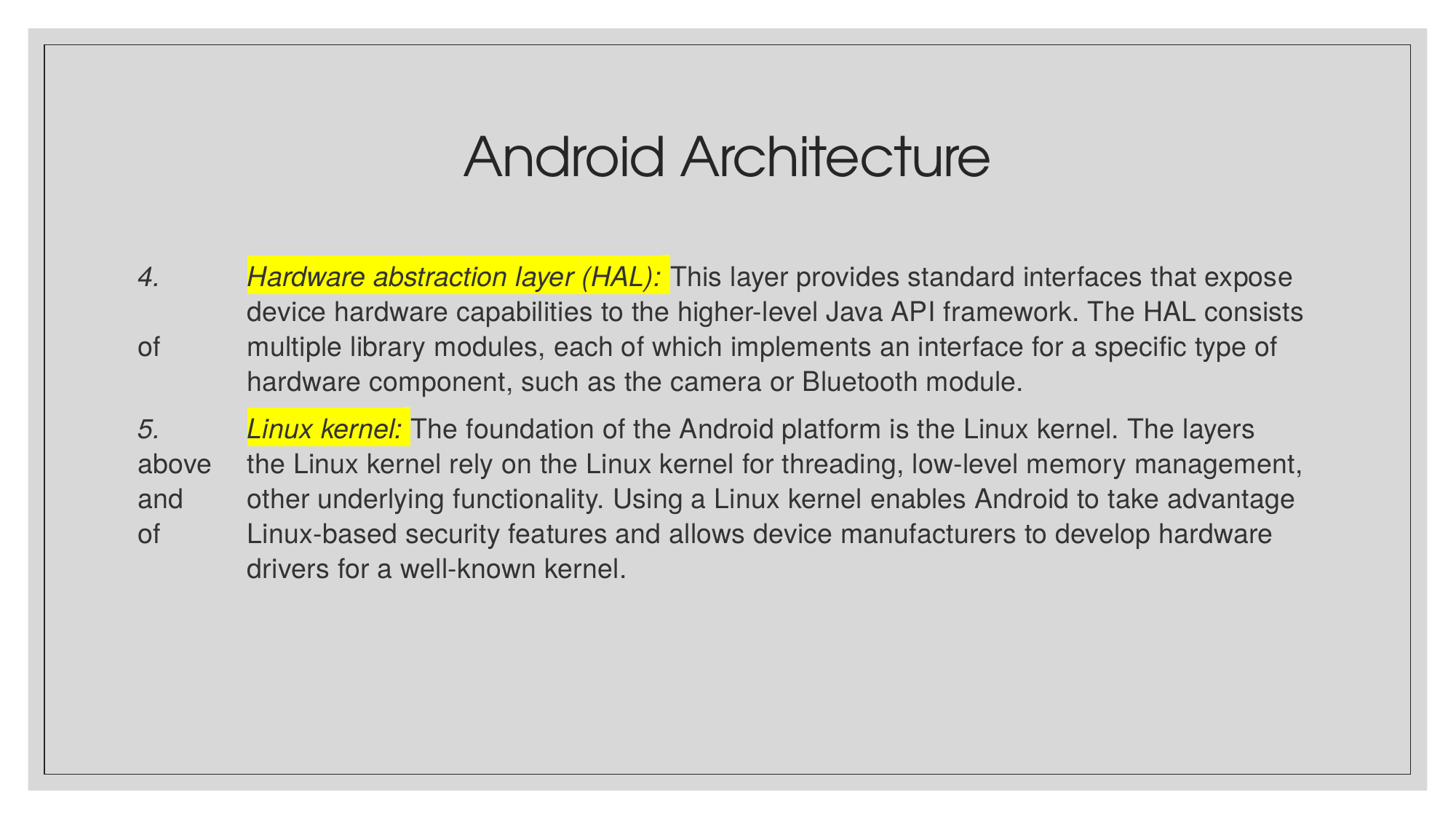

# Android Architecture
4. 	Hardware abstraction layer (HAL): This layer provides standard interfaces that expose 	device hardware capabilities to the higher-level Java API framework. The HAL consists of 	multiple library modules, each of which implements an interface for a specific type of 	hardware component, such as the camera or Bluetooth module.
5. 	Linux kernel: The foundation of the Android platform is the Linux kernel. The layers above 	the Linux kernel rely on the Linux kernel for threading, low-level memory management, and 	other underlying functionality. Using a Linux kernel enables Android to take advantage of 	Linux-based security features and allows device manufacturers to develop hardware 	drivers for a well-known kernel.